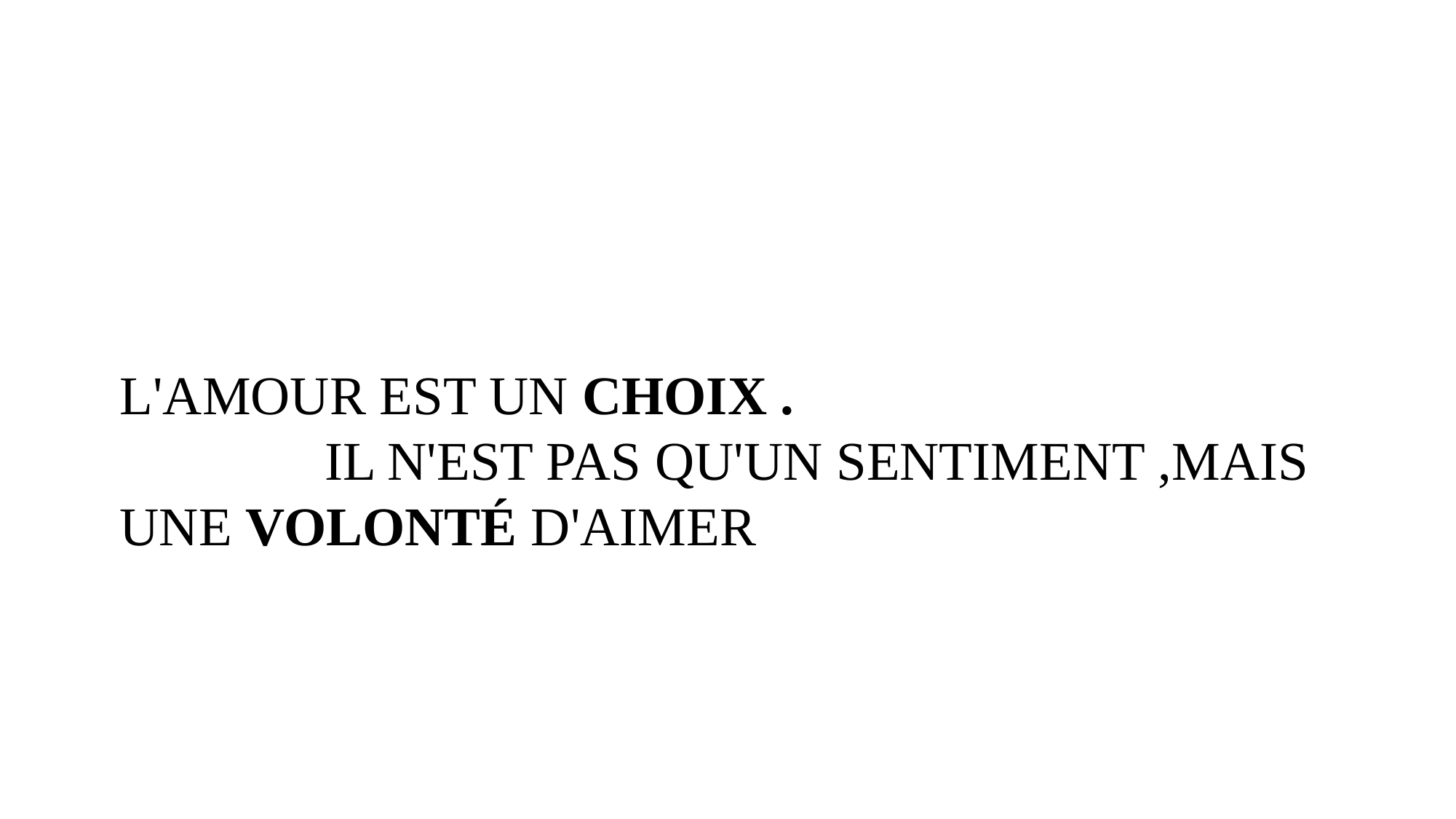

L'AMOUR EST UN CHOIX .
               IL N'EST PAS QU'UN SENTIMENT ,MAIS UNE VOLONTÉ D'AIMER